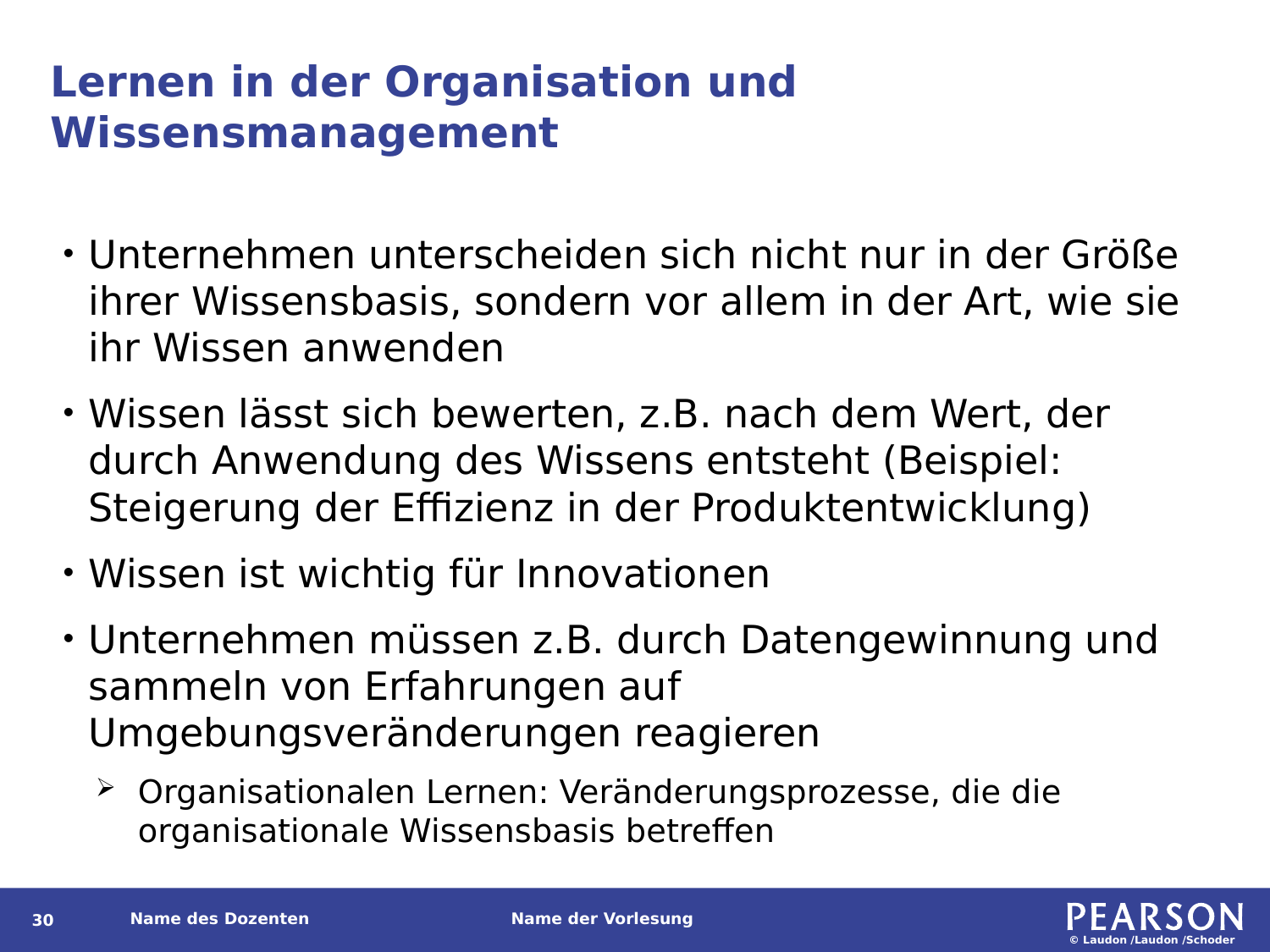

# Lernen in der Organisation und Wissensmanagement

Unternehmen unterscheiden sich nicht nur in der Größe ihrer Wissensbasis, sondern vor allem in der Art, wie sie ihr Wissen anwenden
Wissen lässt sich bewerten, z.B. nach dem Wert, der durch Anwendung des Wissens entsteht (Beispiel: Steigerung der Effizienz in der Produktentwicklung)
Wissen ist wichtig für Innovationen
Unternehmen müssen z.B. durch Datengewinnung und sammeln von Erfahrungen auf Umgebungsveränderungen reagieren
Organisationalen Lernen: Veränderungsprozesse, die die organisationale Wissensbasis betreffen
30